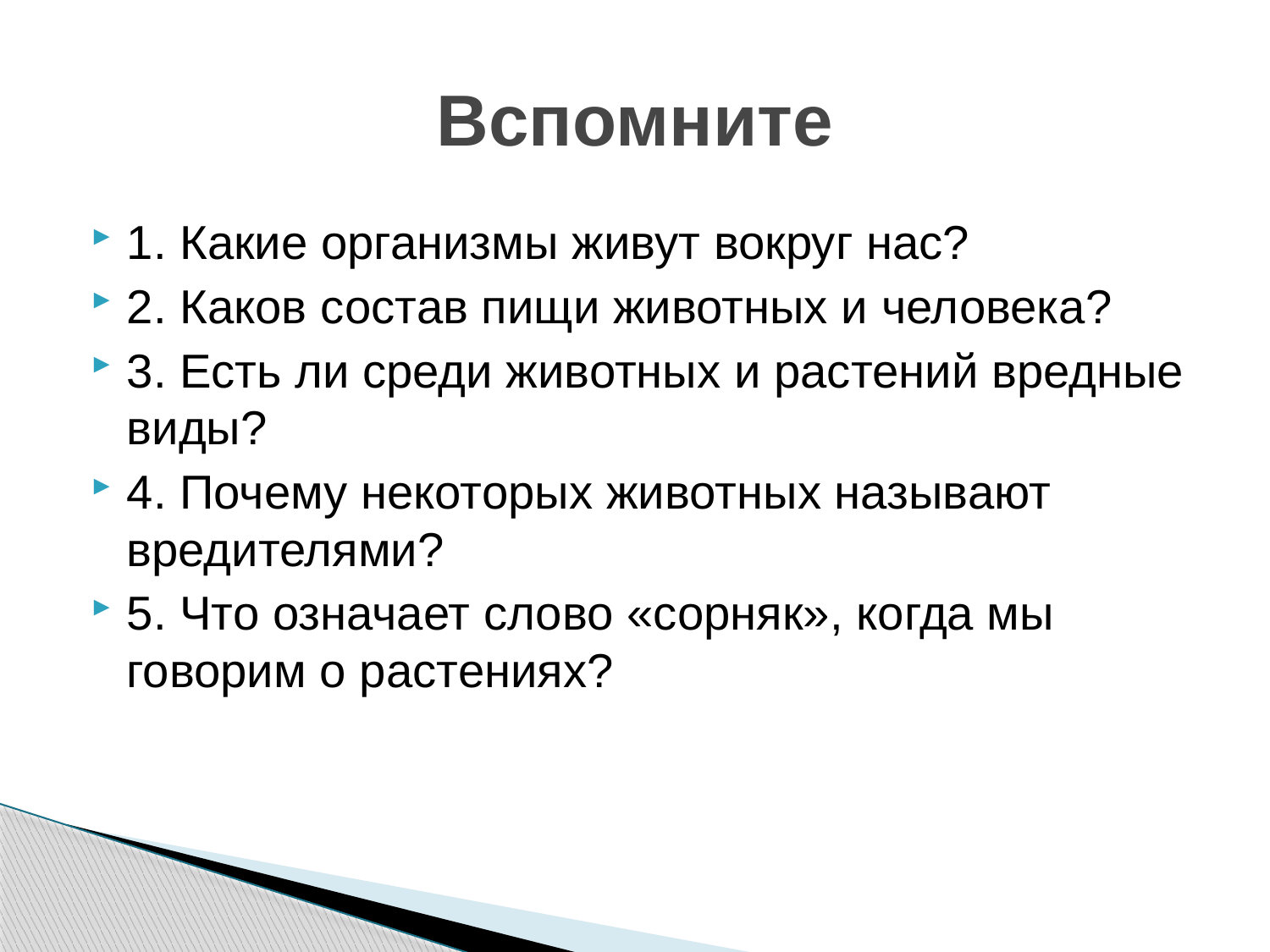

# Вспомните
1. Какие организмы живут вокруг нас?
2. Каков состав пищи животных и человека?
3. Есть ли среди животных и растений вредные виды?
4. Почему некоторых животных называют вредителями?
5. Что означает слово «сорняк», когда мы говорим о растениях?